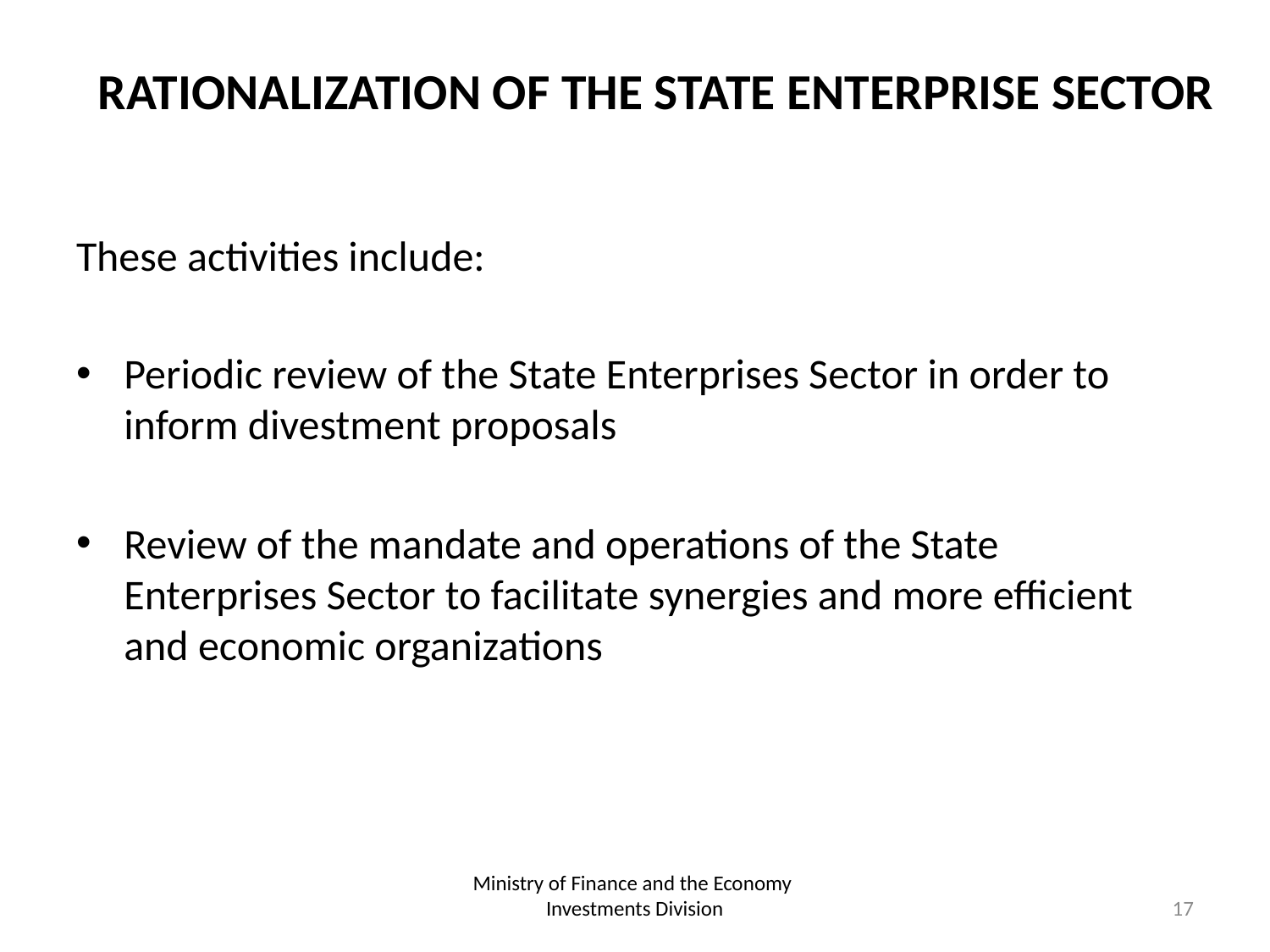

# RATIONALIZATION OF THE STATE ENTERPRISE SECTOR
These activities include:

Periodic review of the State Enterprises Sector in order to inform divestment proposals

Review of the mandate and operations of the State Enterprises Sector to facilitate synergies and more efficient and economic organizations

Ministry of Finance and the Economy
Investments Division
17